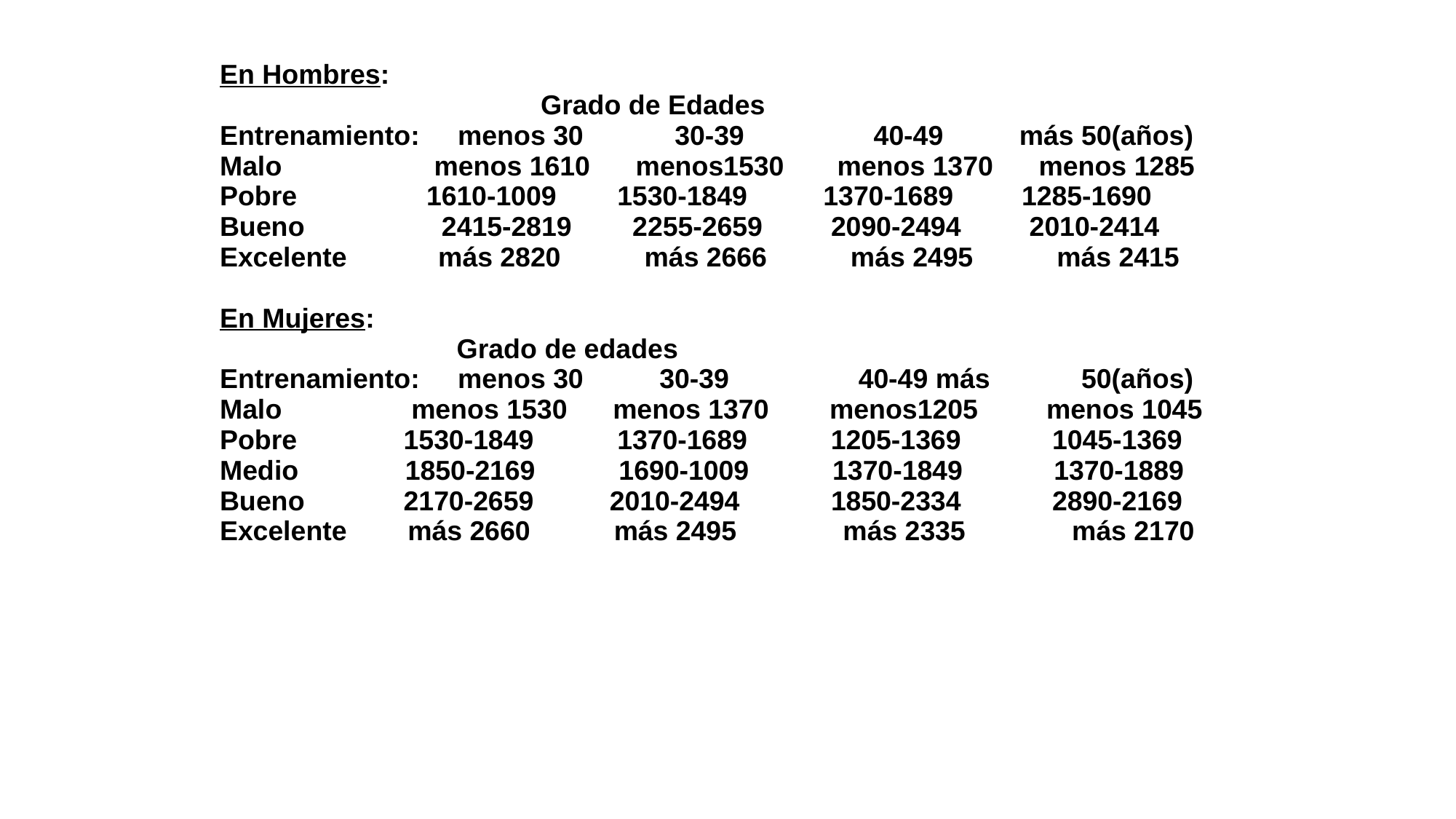

En Hombres:
                                          Grado de Edades
Entrenamiento:     menos 30            30-39                 40-49          más 50(años)
Malo                    menos 1610      menos1530       menos 1370      menos 1285
Pobre                 1610-1009        1530-1849          1370-1689         1285-1690
Bueno                  2415-2819        2255-2659         2090-2494         2010-2414
Excelente            más 2820           más 2666           más 2495           más 2415

En Mujeres:
                               Grado de edades
Entrenamiento:     menos 30          30-39                 40-49 más            50(años)
Malo                 menos 1530      menos 1370        menos1205         menos 1045
Pobre              1530-1849           1370-1689           1205-1369            1045-1369
Medio              1850-2169           1690-1009           1370-1849            1370-1889
Bueno             2170-2659          2010-2494            1850-2334            2890-2169
Excelente        más 2660           más 2495              más 2335              más 2170